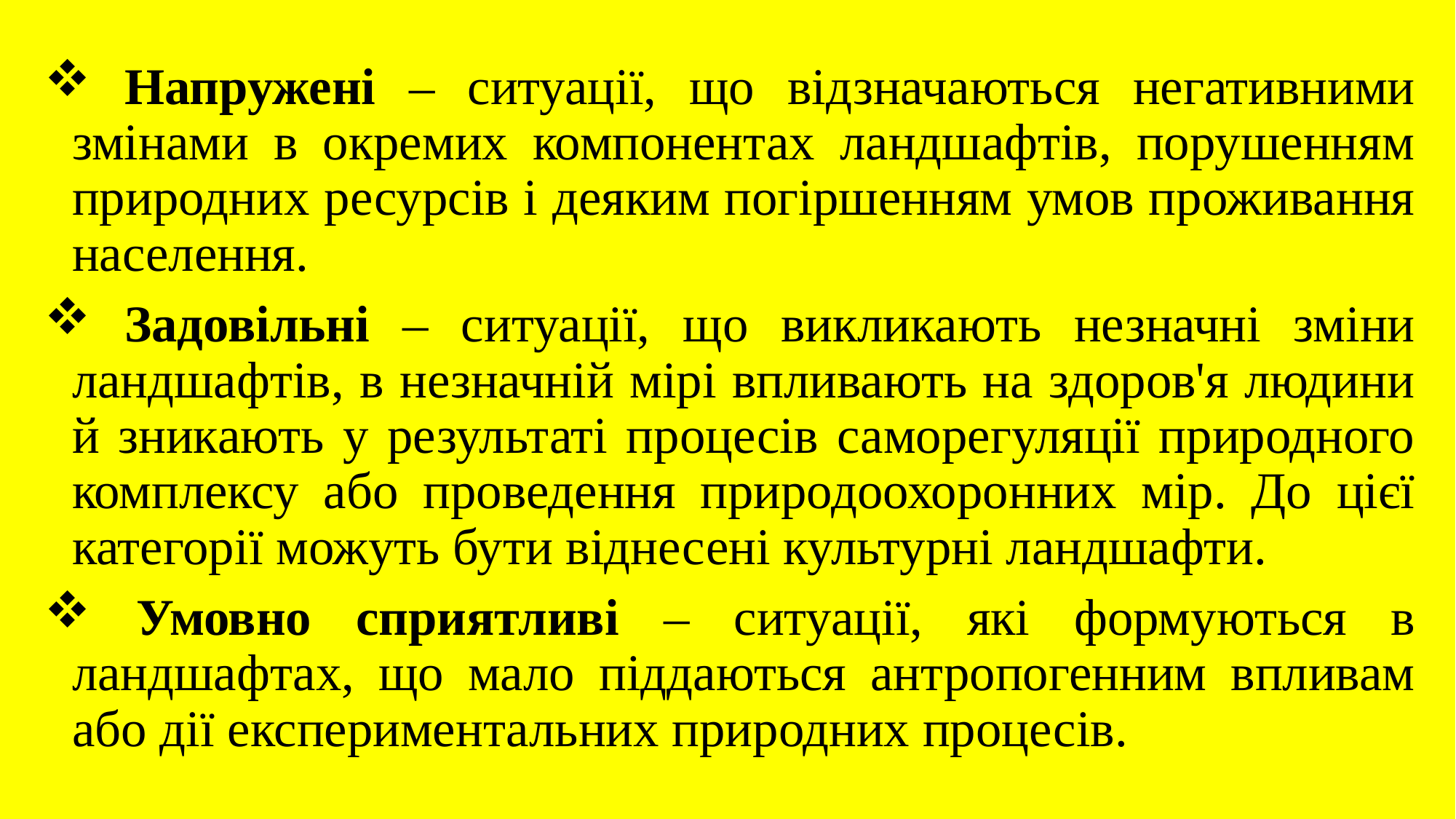

Напружені – ситуації, що відзначаються негативними змінами в окремих компонентах ландшафтів, порушенням природних ресурсів і деяким погіршенням умов проживання населення.
 Задовільні – ситуації, що викликають незначні зміни ландшафтів, в незначній мірі впливають на здоров'я людини й зникають у результаті процесів саморегуляції природного комплексу або проведення природоохоронних мір. До цієї категорії можуть бути віднесені культурні ландшафти.
 Умовно сприятливі – ситуації, які формуються в ландшафтах, що мало піддаються антропогенним впливам або дії експериментальних природних процесів.